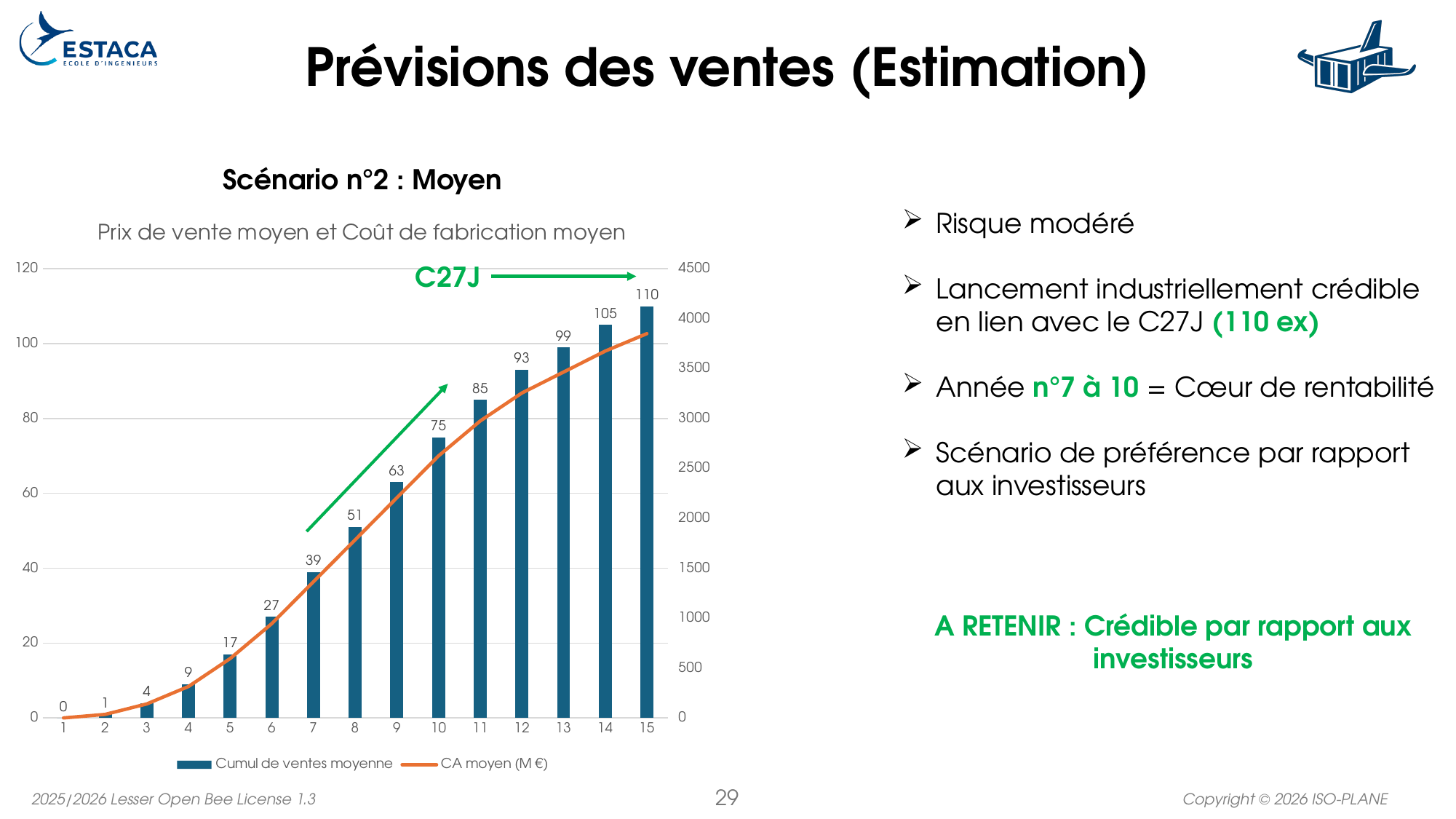

# Prévisions des ventes (Estimation)
Scénario n°2 : Moyen

### Chart: Prix de vente moyen et Coût de fabrication moyen

| Category | Cumul de ventes moyenne | CA moyen (M €) |
|---|---|---|
Risque modéré

Lancement industriellement crédible en lien avec le C27J (110 ex)

Année n°7 à 10 = Cœur de rentabilité

Scénario de préférence par rapport aux investisseurs
C27J
A RETENIR : Crédible par rapport aux investisseurs
29